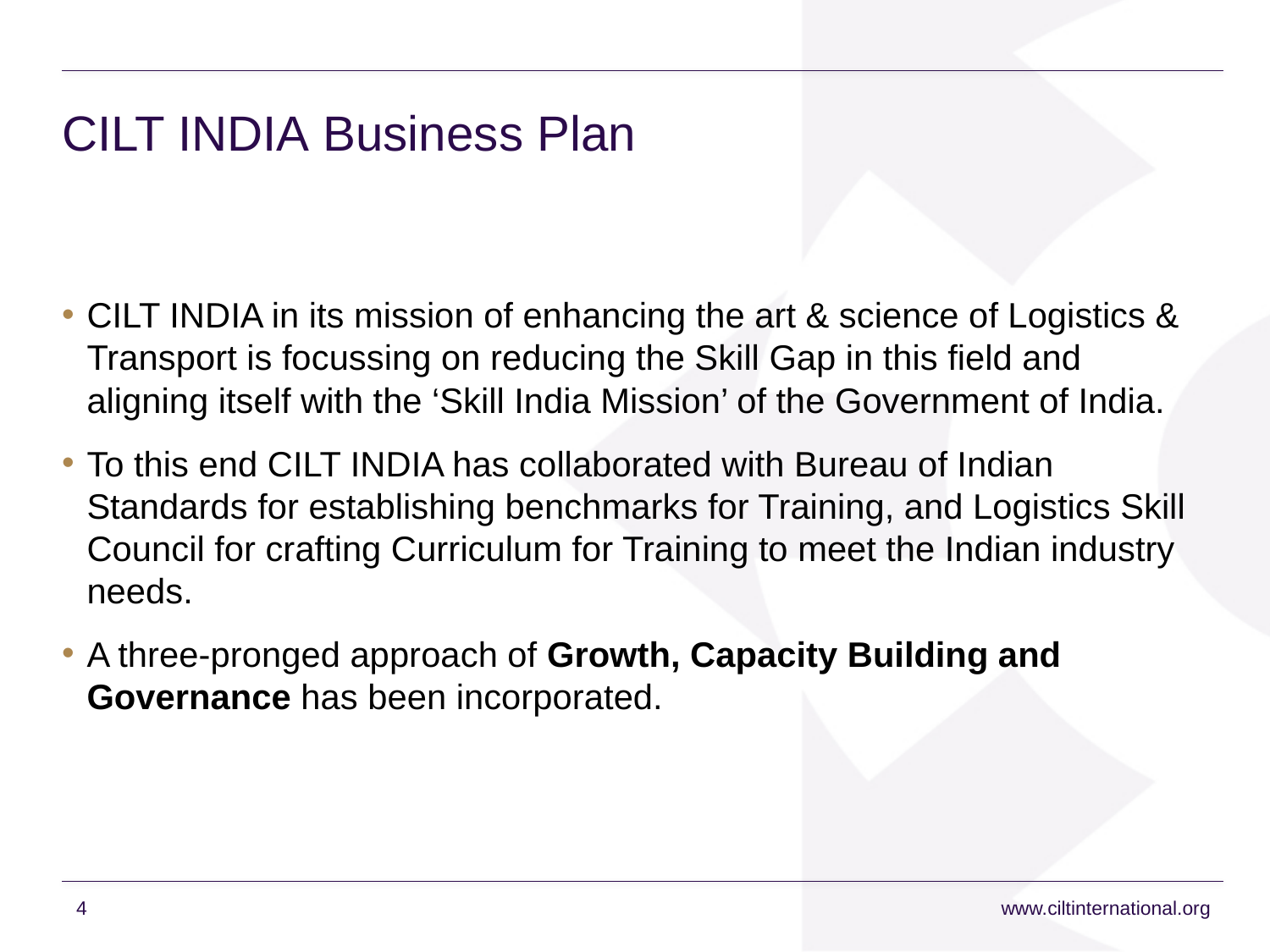

# CILT INDIA Business Plan
CILT INDIA in its mission of enhancing the art & science of Logistics & Transport is focussing on reducing the Skill Gap in this field and aligning itself with the ‘Skill India Mission’ of the Government of India.
To this end CILT INDIA has collaborated with Bureau of Indian Standards for establishing benchmarks for Training, and Logistics Skill Council for crafting Curriculum for Training to meet the Indian industry needs.
A three-pronged approach of Growth, Capacity Building and Governance has been incorporated.
4
www.ciltinternational.org